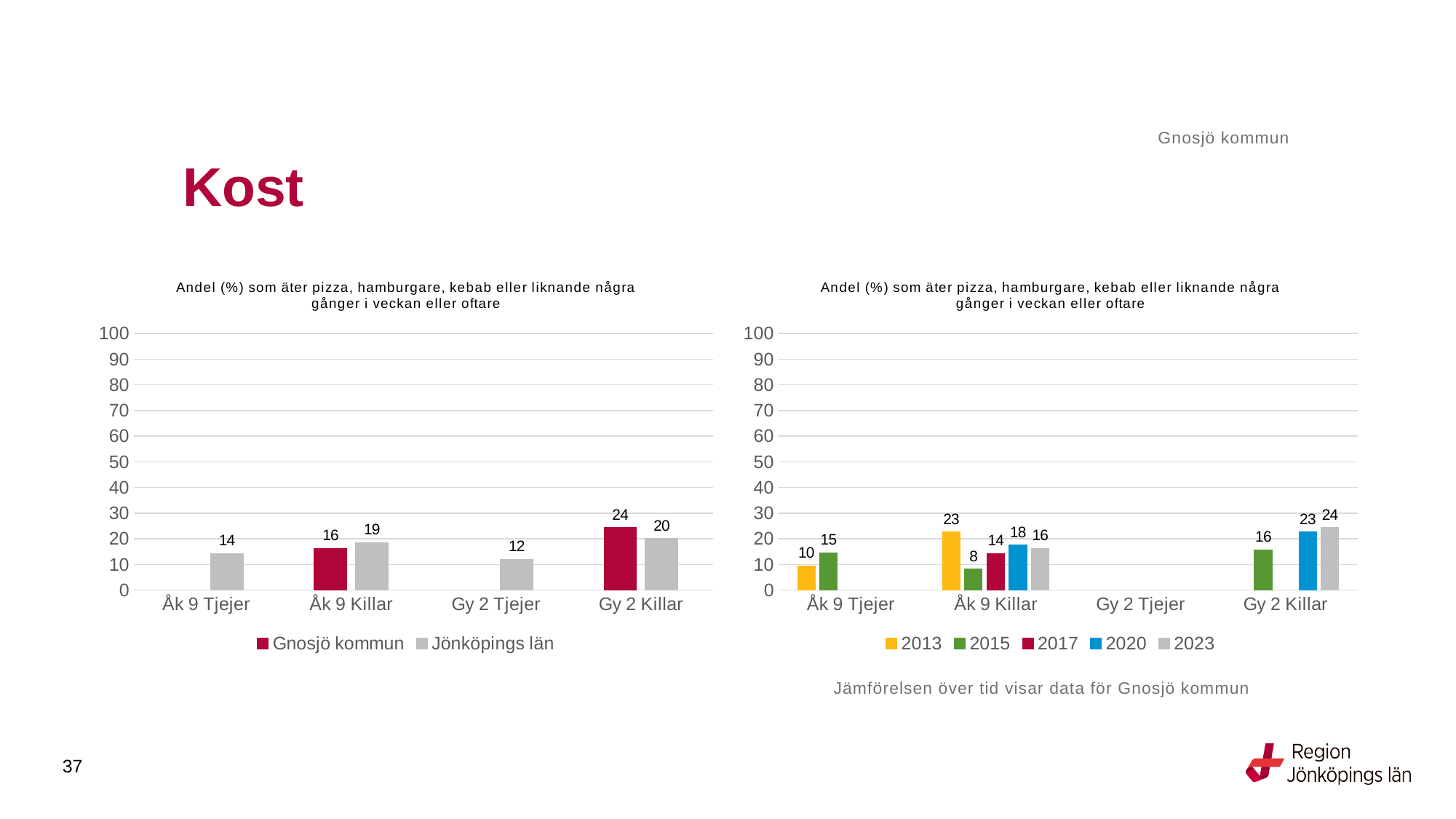

Gnosjö kommun
# Kost

### Chart: Andel (%) som äter pizza, hamburgare, kebab eller liknande några gånger i veckan eller oftare

| Category | Gnosjö kommun | Jönköpings län |
|---|---|---|
| Åk 9 Tjejer | None | 14.2857 |
| Åk 9 Killar | 16.3265 | 18.5473 |
| Gy 2 Tjejer | None | 12.0654 |
| Gy 2 Killar | 24.3243 | 20.1613 |

### Chart: Andel (%) som äter pizza, hamburgare, kebab eller liknande några gånger i veckan eller oftare

| Category | 2013 | 2015 | 2017 | 2020 | 2023 |
|---|---|---|---|---|---|
| Åk 9 Tjejer | 9.5238 | 14.5455 | None | None | None |
| Åk 9 Killar | 22.7273 | 8.1967 | 14.2857 | 17.5439 | 16.3265 |
| Gy 2 Tjejer | None | None | None | None | None |
| Gy 2 Killar | None | 15.625 | None | 22.7273 | 24.3243 |
Jämförelsen över tid visar data för Gnosjö kommun
37